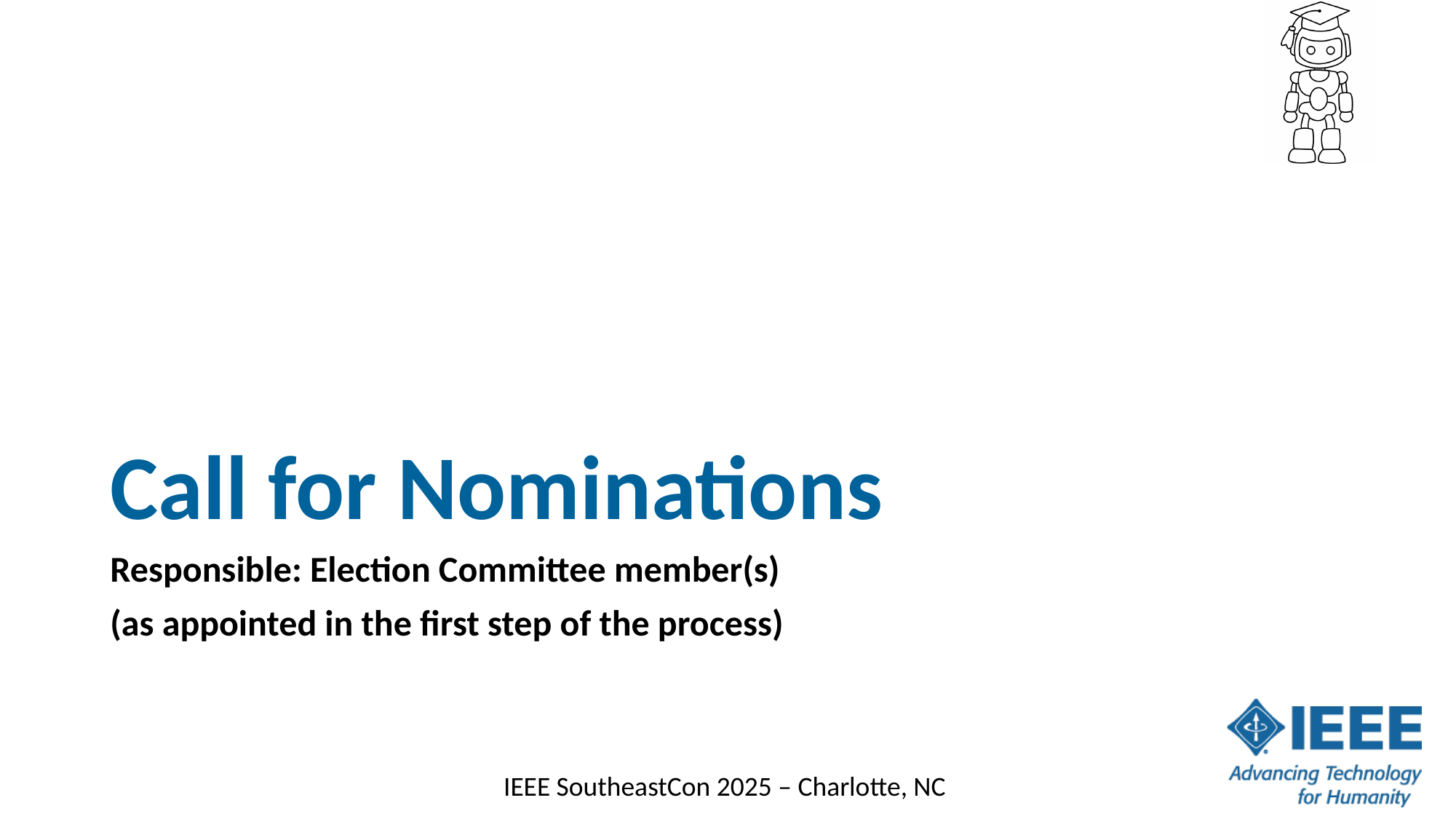

# Call for Nominations
Responsible: Election Committee member(s)
(as appointed in the first step of the process)